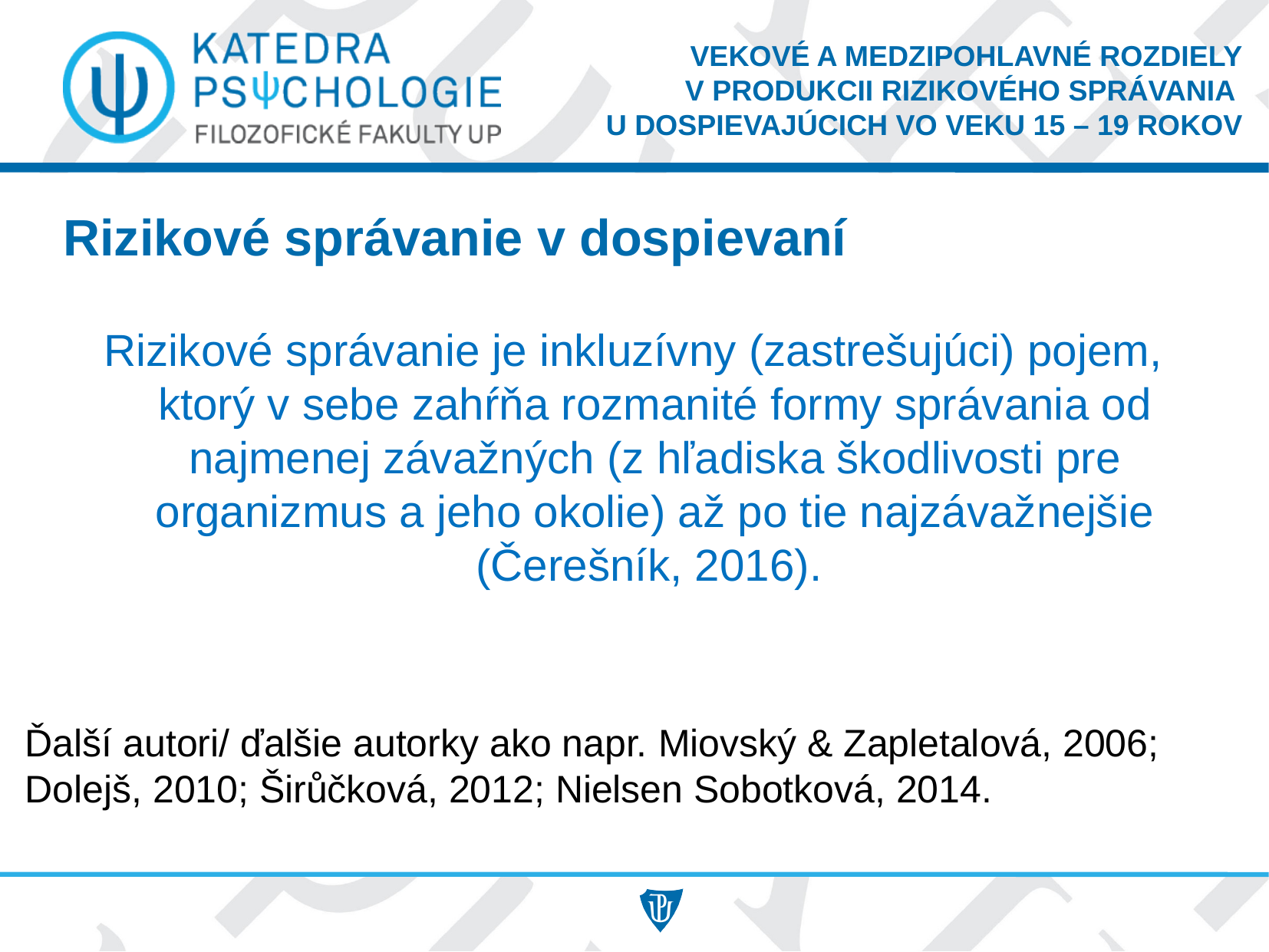

VEKOVÉ A MEDZIPOHLAVNÉ ROZDIELY
V PRODUKCII RIZIKOVÉHO SPRÁVANIA
U DOSPIEVAJÚCICH VO VEKU 15 – 19 ROKOV
# Rizikové správanie v dospievaní
Rizikové správanie je inkluzívny (zastrešujúci) pojem, ktorý v sebe zahŕňa rozmanité formy správania od najmenej závažných (z hľadiska škodlivosti pre organizmus a jeho okolie) až po tie najzávažnejšie (Čerešník, 2016).

Ďalší autori/ ďalšie autorky ako napr. Miovský & Zapletalová, 2006; Dolejš, 2010; Širůčková, 2012; Nielsen Sobotková, 2014.